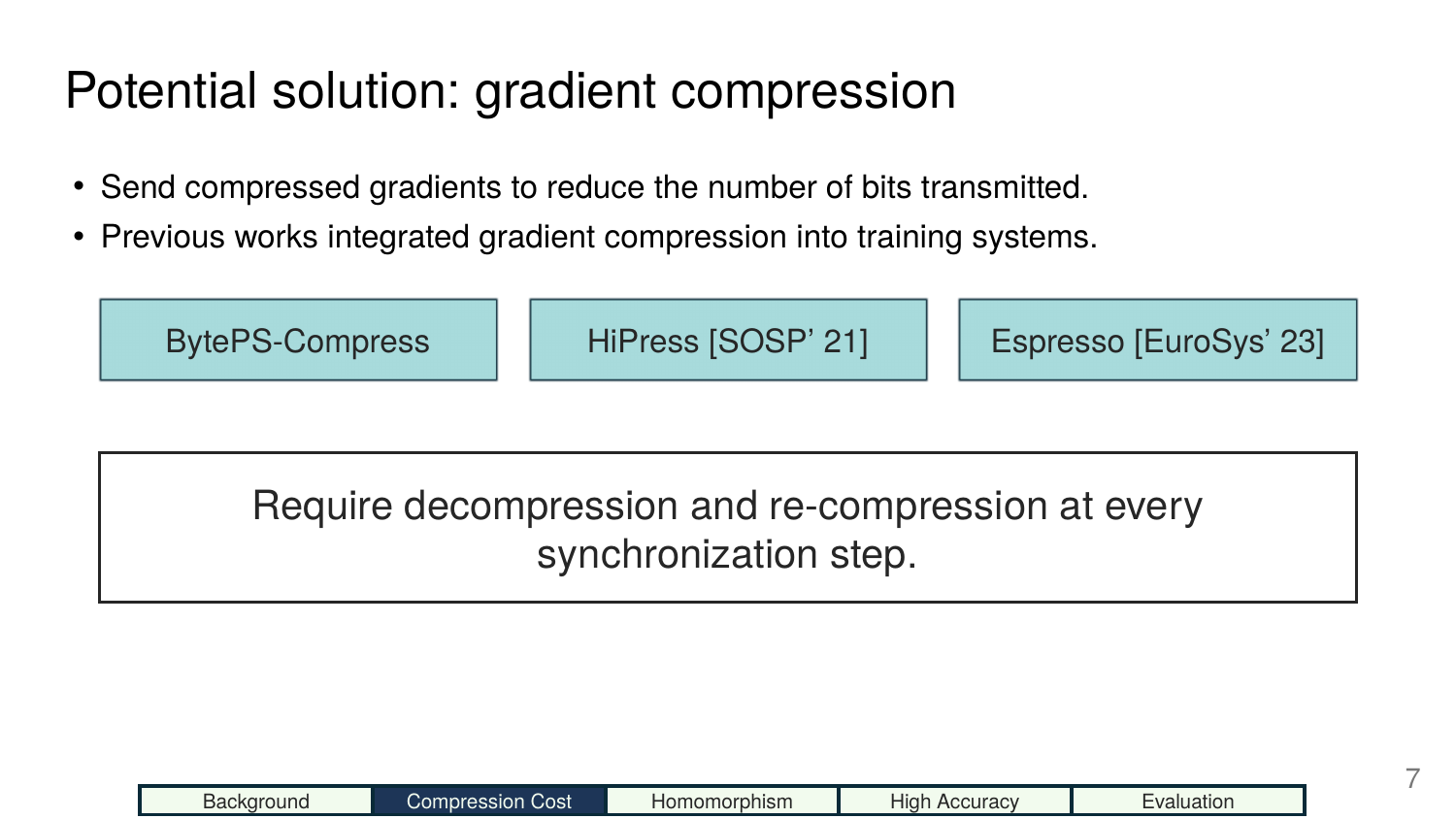

Potential solution: gradient compression
Send compressed gradients to reduce the number of bits transmitted.
Previous works integrated gradient compression into training systems.

BytePS-Compress
HiPress [SOSP’ 21]
Espresso [EuroSys’ 23]
Require decompression and re-compression at every synchronization step.
7
Background
Compression Cost
Homomorphism
High Accuracy
Evaluation